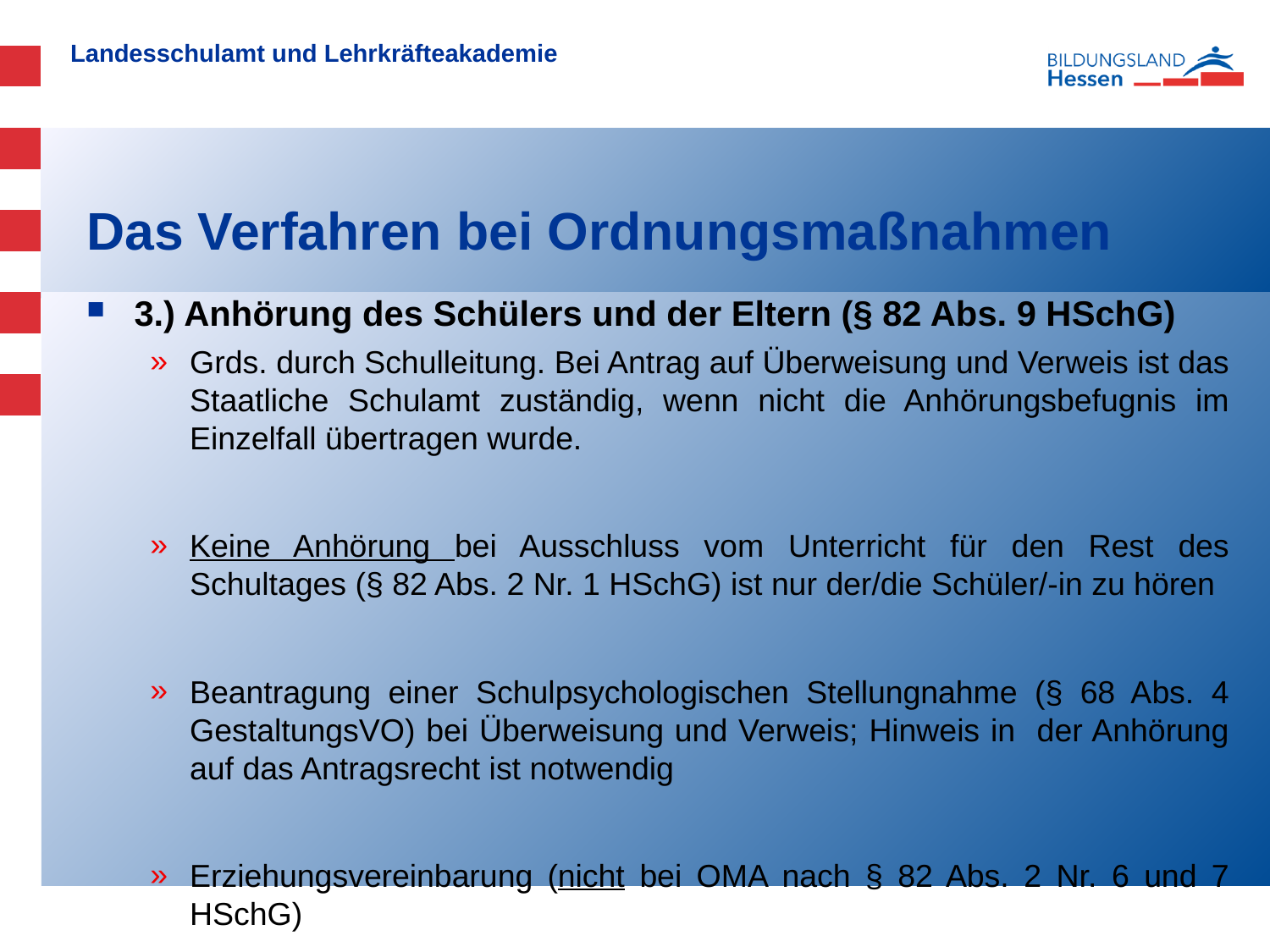

# Das Verfahren bei Ordnungsmaßnahmen
3.) Anhörung des Schülers und der Eltern (§ 82 Abs. 9 HSchG)
Grds. durch Schulleitung. Bei Antrag auf Überweisung und Verweis ist das Staatliche Schulamt zuständig, wenn nicht die Anhörungsbefugnis im Einzelfall übertragen wurde.

Keine Anhörung bei Ausschluss vom Unterricht für den Rest des Schultages (§ 82 Abs. 2 Nr. 1 HSchG) ist nur der/die Schüler/-in zu hören

Beantragung einer Schulpsychologischen Stellungnahme (§ 68 Abs. 4 GestaltungsVO) bei Überweisung und Verweis; Hinweis in  der Anhörung auf das Antragsrecht ist notwendig

Erziehungsvereinbarung (nicht bei OMA nach § 82 Abs. 2 Nr. 6 und 7 HSchG)